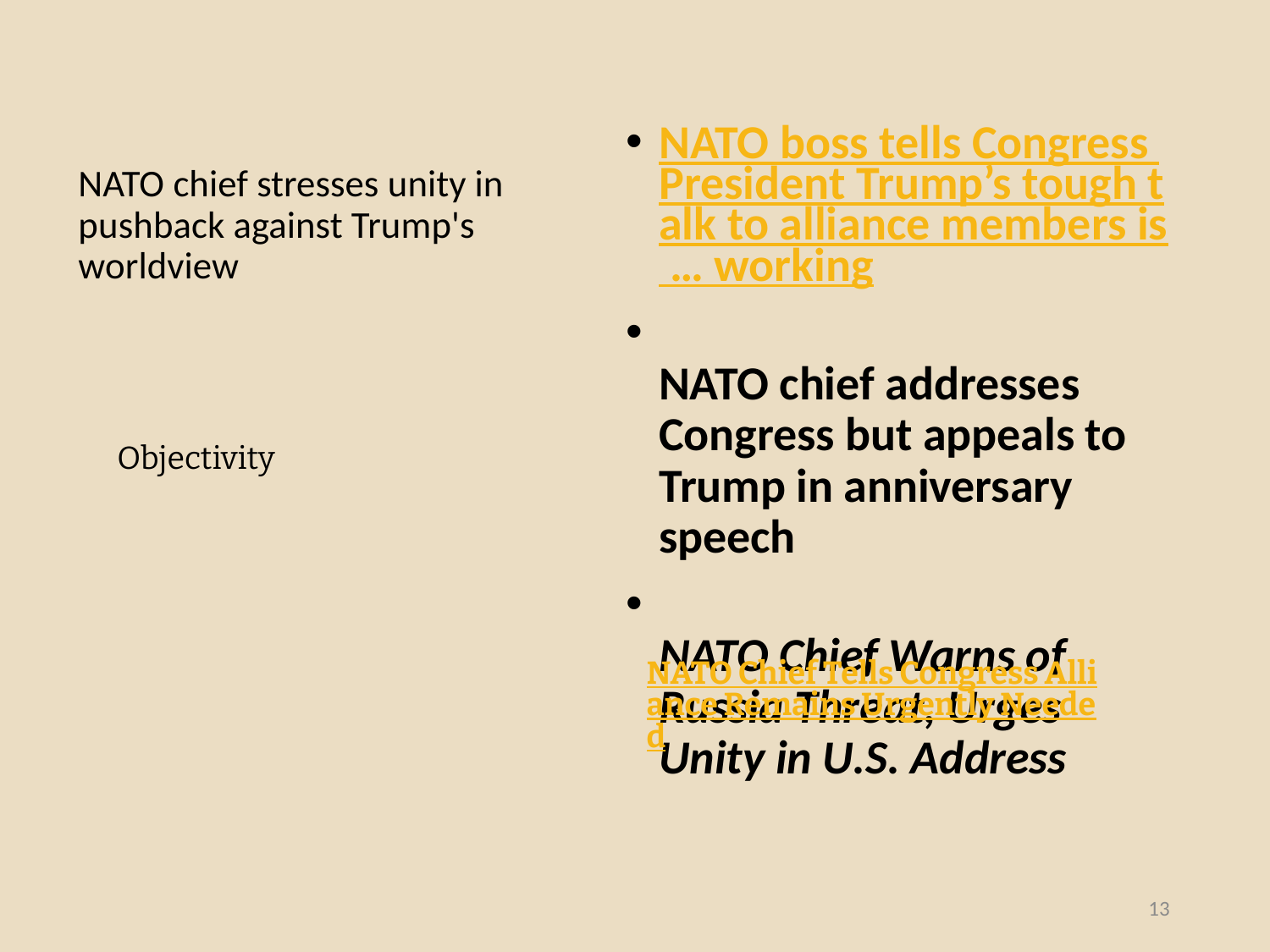

NATO boss tells Congress President Trump’s tough talk to alliance members is … working
NATO chief addresses Congress but appeals to Trump in anniversary speech
NATO Chief Warns of Russia Threat, Urges Unity in U.S. Address
# NATO chief stresses unity in pushback against Trump's worldview
Objectivity

NATO Chief Tells Congress Alliance Remains Urgently Needed

13